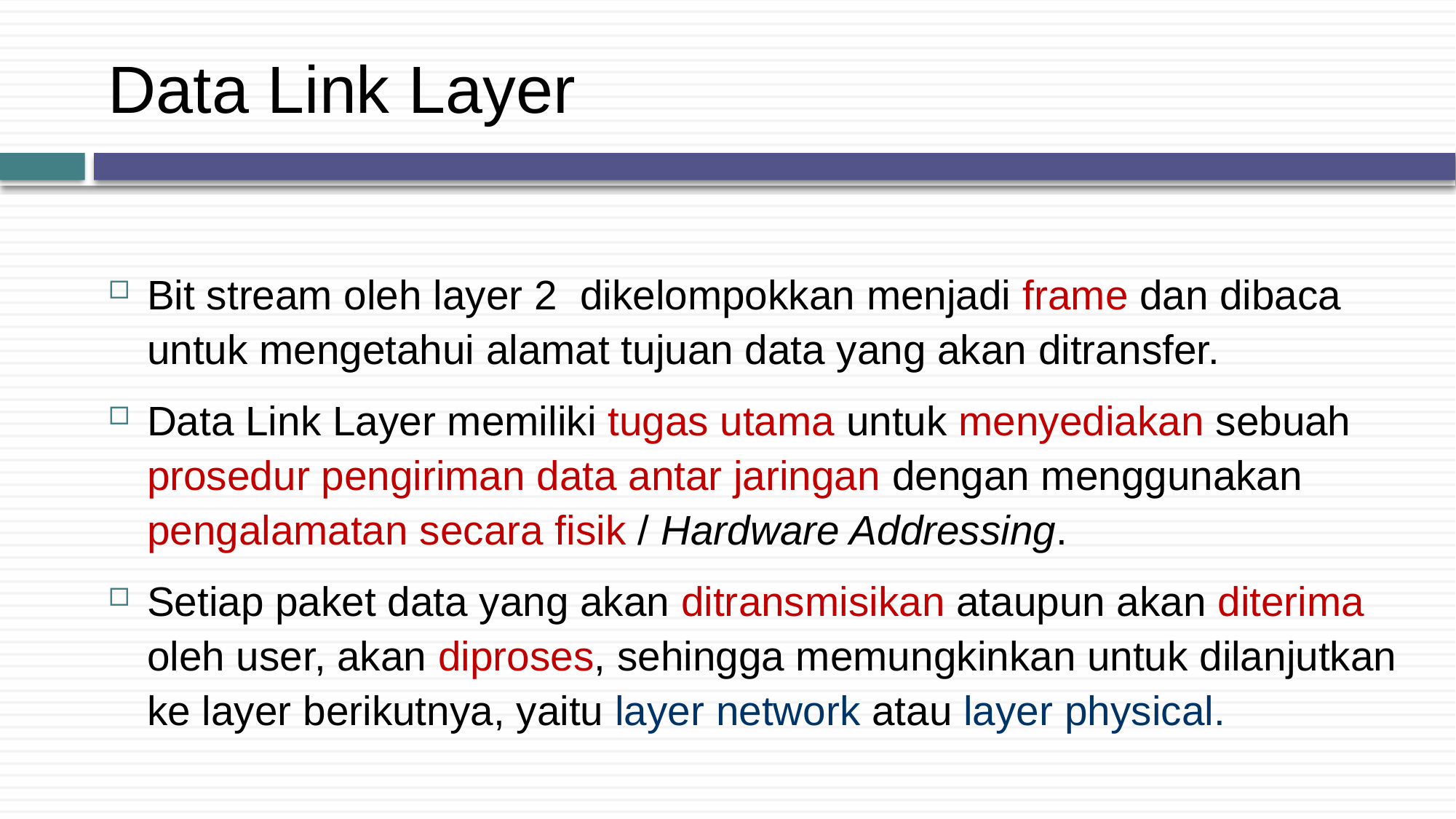

# Data Link Layer

Bit stream oleh layer 2  dikelompokkan menjadi frame dan dibaca untuk mengetahui alamat tujuan data yang akan ditransfer.
Data Link Layer memiliki tugas utama untuk menyediakan sebuah prosedur pengiriman data antar jaringan dengan menggunakan pengalamatan secara fisik / Hardware Addressing.
Setiap paket data yang akan ditransmisikan ataupun akan diterima oleh user, akan diproses, sehingga memungkinkan untuk dilanjutkan ke layer berikutnya, yaitu layer network atau layer physical.